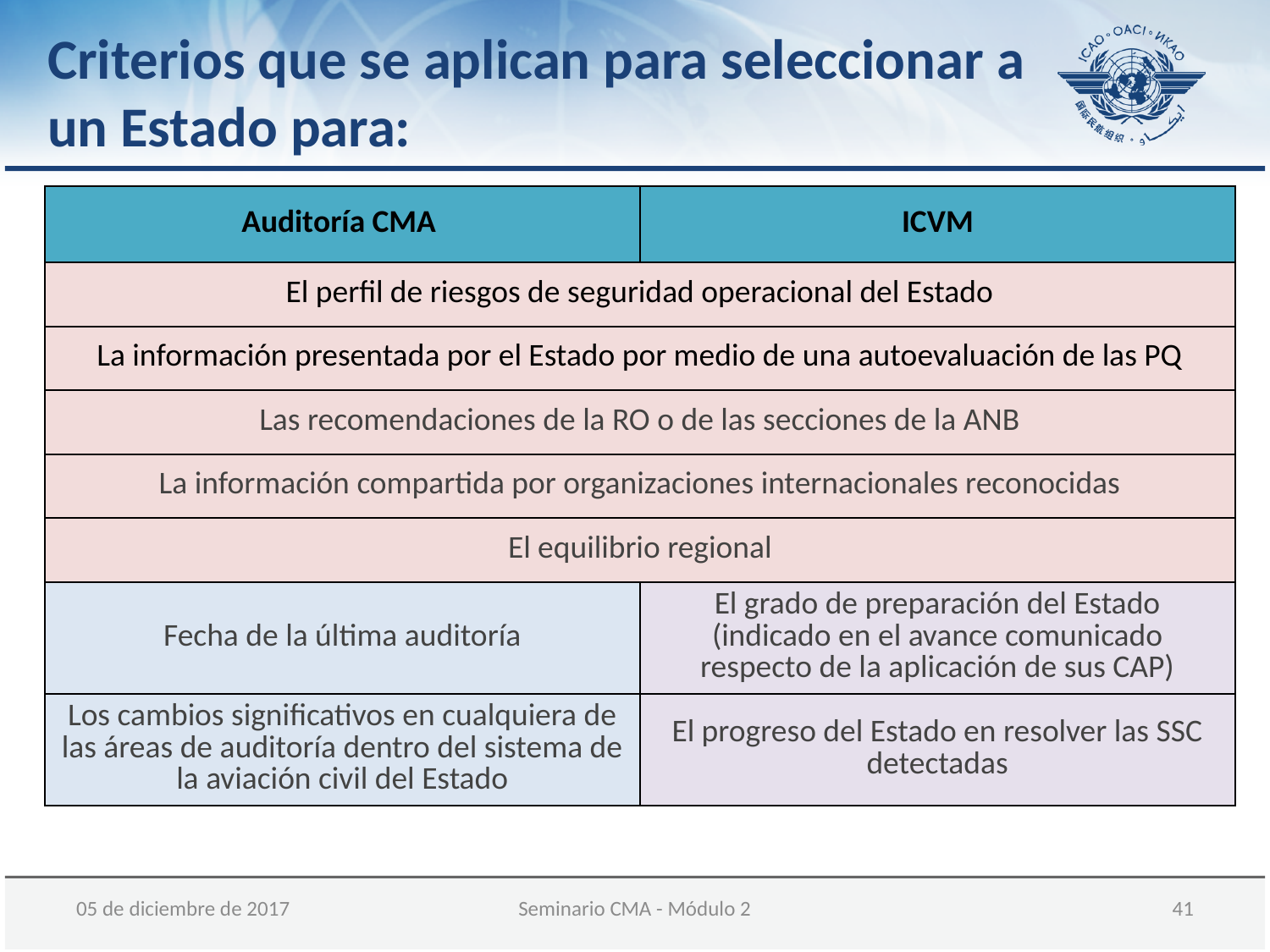

Criterios que se aplican para seleccionar a un Estado para:
| Auditoría CMA | ICVM |
| --- | --- |
| El perfil de riesgos de seguridad operacional del Estado |  |
| La información presentada por el Estado por medio de una autoevaluación de las PQ |  |
| Las recomendaciones de la RO o de las secciones de la ANB |  |
| La información compartida por organizaciones internacionales reconocidas |  |
| El equilibrio regional |  |
| Fecha de la última auditoría | El grado de preparación del Estado (indicado en el avance comunicado respecto de la aplicación de sus CAP) |
| Los cambios significativos en cualquiera de las áreas de auditoría dentro del sistema de la aviación civil del Estado | El progreso del Estado en resolver las SSC detectadas |

05 de diciembre de 2017
Seminario CMA - Módulo 2
 41